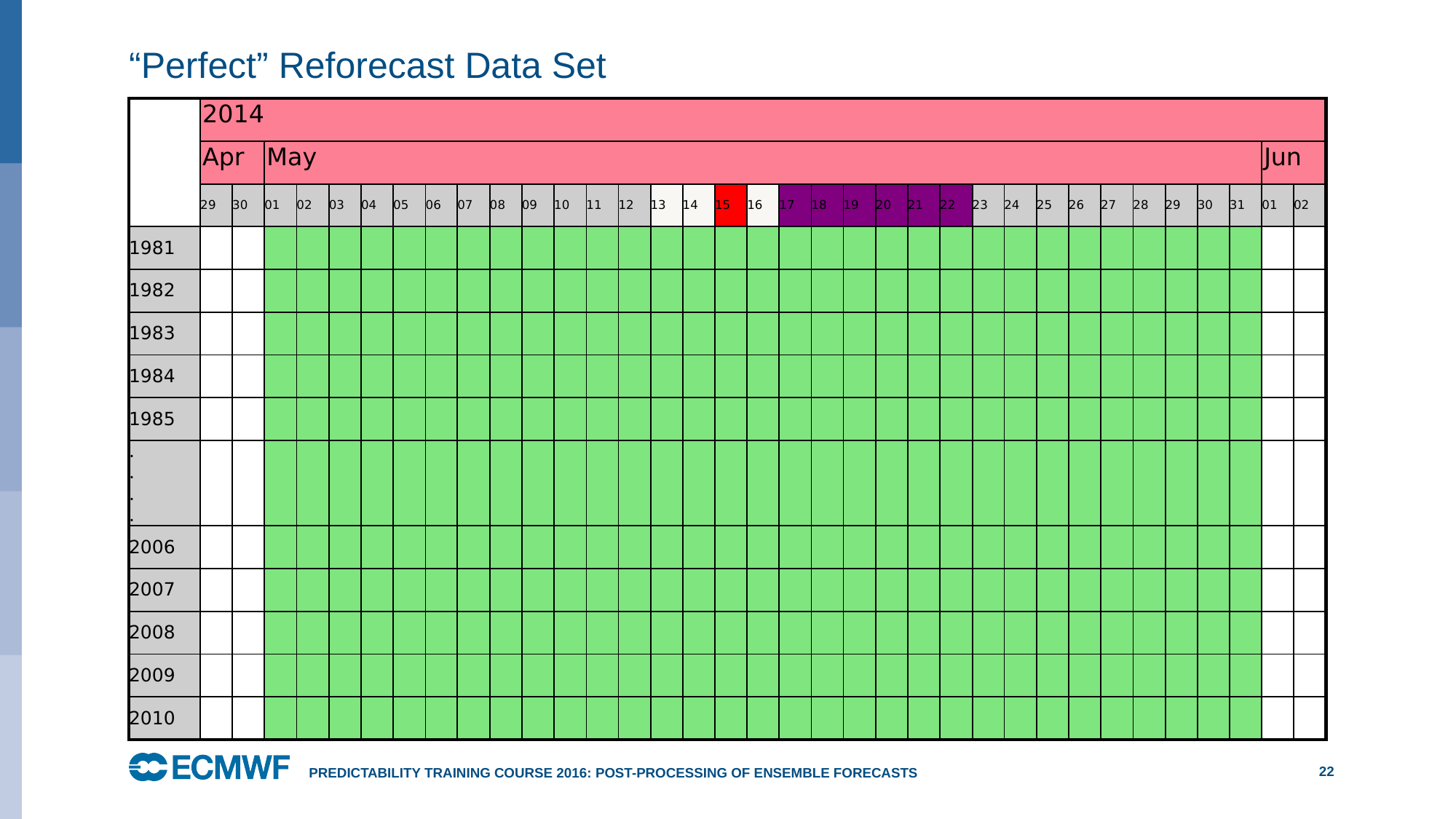

# “Perfect” Reforecast Data Set
|  | 2014 |  |  |  |  |  |  |  |  |  |  |  |  |  |  |  |  |  |  |  |  |  |  |  |  |  |  |  |  |  |  |  |  |  |  |
| --- | --- | --- | --- | --- | --- | --- | --- | --- | --- | --- | --- | --- | --- | --- | --- | --- | --- | --- | --- | --- | --- | --- | --- | --- | --- | --- | --- | --- | --- | --- | --- | --- | --- | --- | --- |
|  | Apr |  | May |  |  |  |  |  |  |  |  |  |  |  |  |  |  |  |  |  |  |  |  |  |  |  |  |  |  |  |  |  |  | Jun |  |
|  | 29 | 30 | 01 | 02 | 03 | 04 | 05 | 06 | 07 | 08 | 09 | 10 | 11 | 12 | 13 | 14 | 15 | 16 | 17 | 18 | 19 | 20 | 21 | 22 | 23 | 24 | 25 | 26 | 27 | 28 | 29 | 30 | 31 | 01 | 02 |
| 1981 |  |  |  |  |  |  |  |  |  |  |  |  |  |  |  |  |  |  |  |  |  |  |  |  |  |  |  |  |  |  |  |  |  |  |  |
| 1982 |  |  |  |  |  |  |  |  |  |  |  |  |  |  |  |  |  |  |  |  |  |  |  |  |  |  |  |  |  |  |  |  |  |  |  |
| 1983 |  |  |  |  |  |  |  |  |  |  |  |  |  |  |  |  |  |  |  |  |  |  |  |  |  |  |  |  |  |  |  |  |  |  |  |
| 1984 |  |  |  |  |  |  |  |  |  |  |  |  |  |  |  |  |  |  |  |  |  |  |  |  |  |  |  |  |  |  |  |  |  |  |  |
| 1985 |  |  |  |  |  |  |  |  |  |  |  |  |  |  |  |  |  |  |  |  |  |  |  |  |  |  |  |  |  |  |  |  |  |  |  |
| . . . . |  |  |  |  |  |  |  |  |  |  |  |  |  |  |  |  |  |  |  |  |  |  |  |  |  |  |  |  |  |  |  |  |  |  |  |
| 2006 |  |  |  |  |  |  |  |  |  |  |  |  |  |  |  |  |  |  |  |  |  |  |  |  |  |  |  |  |  |  |  |  |  |  |  |
| 2007 |  |  |  |  |  |  |  |  |  |  |  |  |  |  |  |  |  |  |  |  |  |  |  |  |  |  |  |  |  |  |  |  |  |  |  |
| 2008 |  |  |  |  |  |  |  |  |  |  |  |  |  |  |  |  |  |  |  |  |  |  |  |  |  |  |  |  |  |  |  |  |  |  |  |
| 2009 |  |  |  |  |  |  |  |  |  |  |  |  |  |  |  |  |  |  |  |  |  |  |  |  |  |  |  |  |  |  |  |  |  |  |  |
| 2010 |  |  |  |  |  |  |  |  |  |  |  |  |  |  |  |  |  |  |  |  |  |  |  |  |  |  |  |  |  |  |  |  |  |  |  |
Predictability training course 2016: post-processing of ensemble forecasts
22